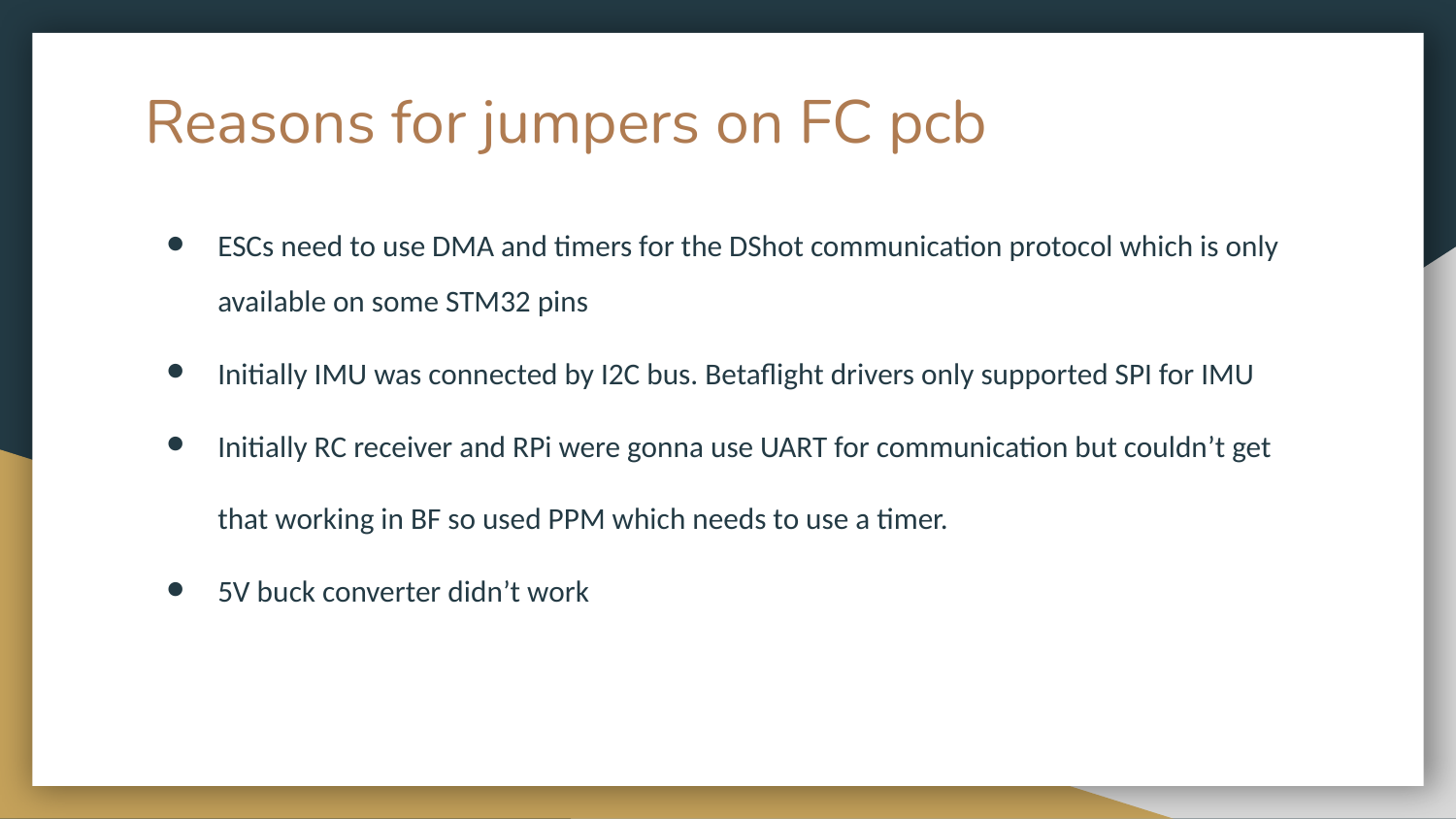

# Reasons for jumpers on FC pcb
ESCs need to use DMA and timers for the DShot communication protocol which is only available on some STM32 pins
Initially IMU was connected by I2C bus. Betaflight drivers only supported SPI for IMU
Initially RC receiver and RPi were gonna use UART for communication but couldn’t get that working in BF so used PPM which needs to use a timer.
5V buck converter didn’t work